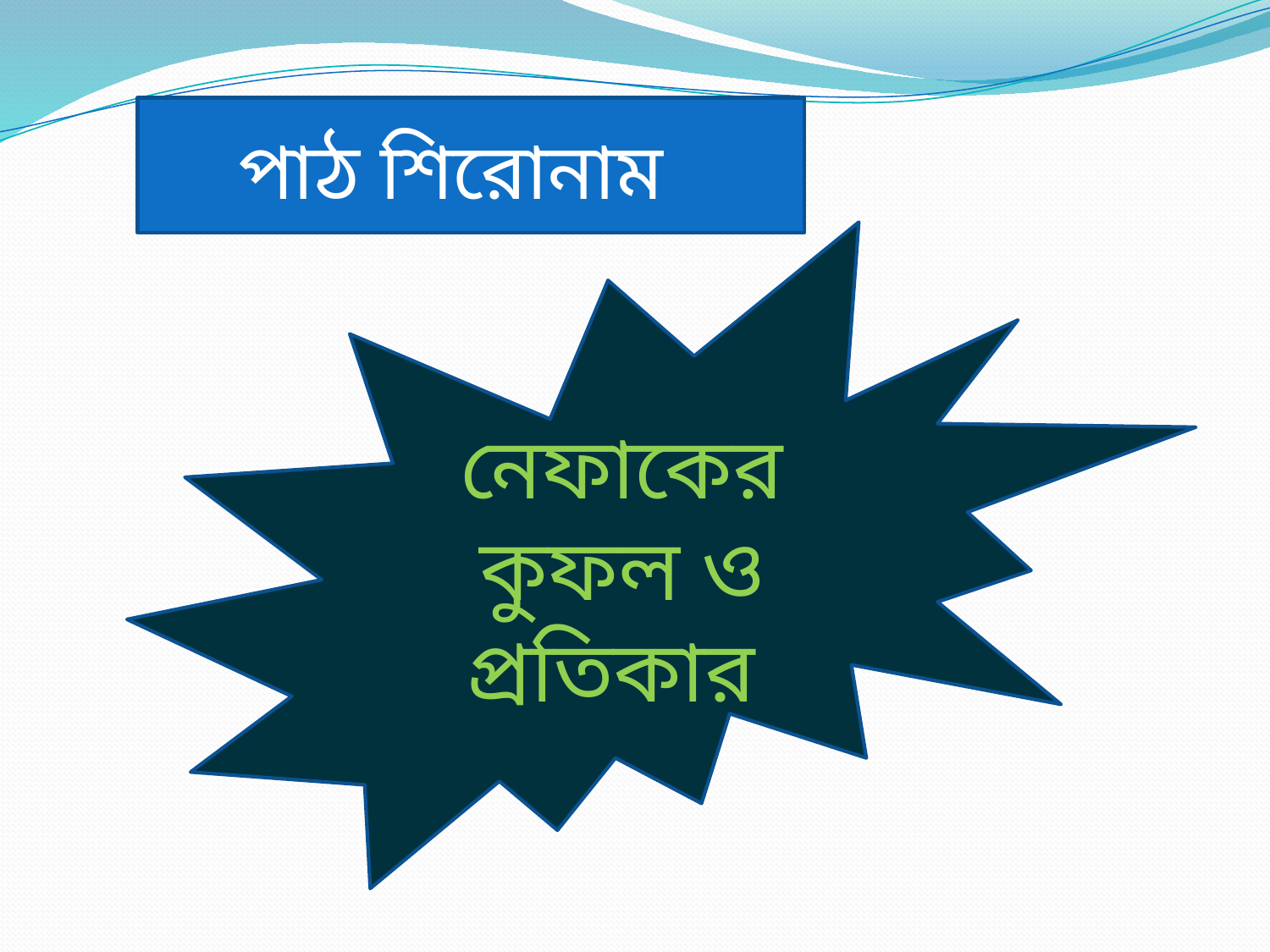

# পাঠ শিরোনাম
নেফাকের কুফল ও প্রতিকার